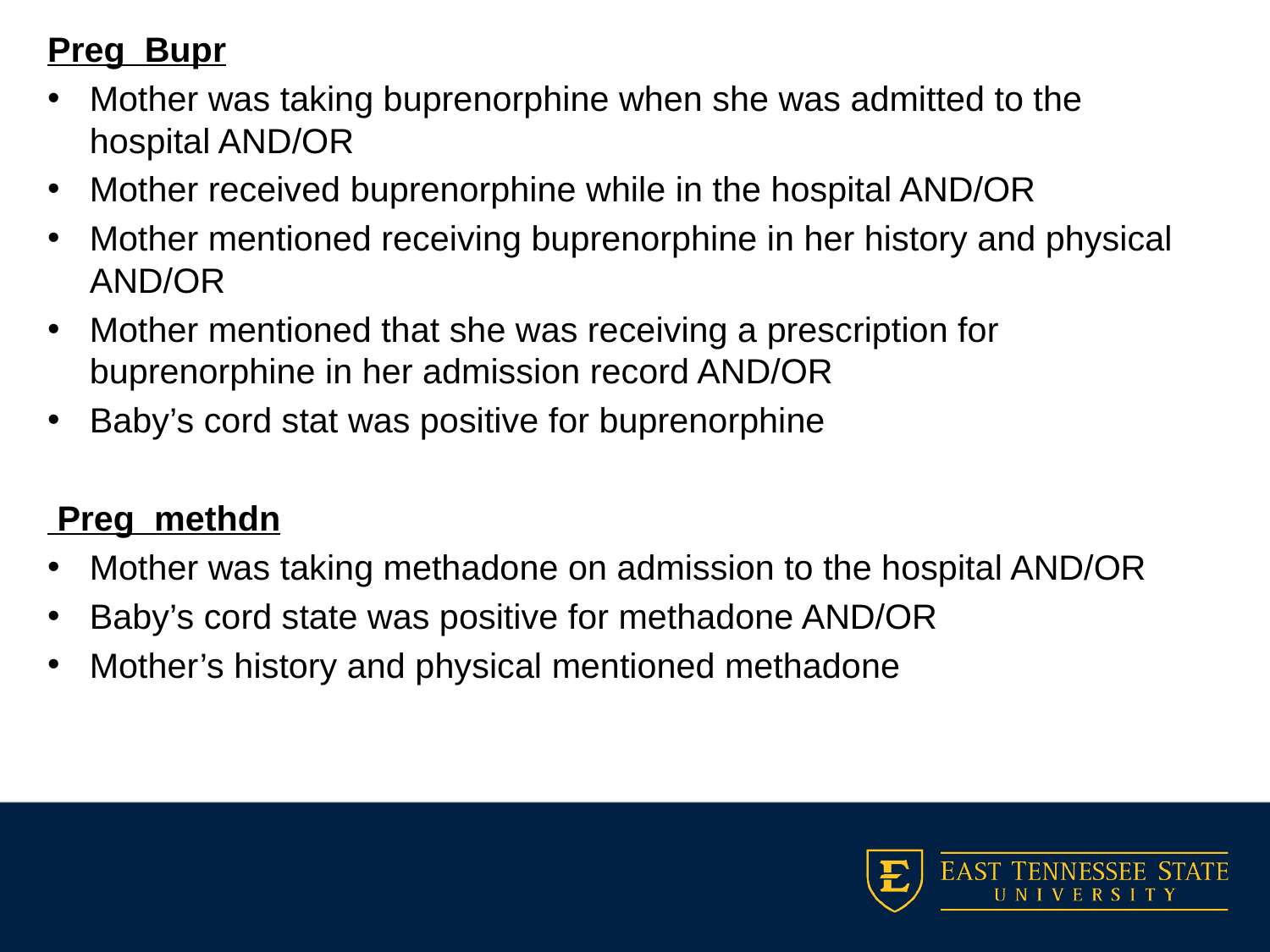

Preg_Bupr
Mother was taking buprenorphine when she was admitted to the hospital AND/OR
Mother received buprenorphine while in the hospital AND/OR
Mother mentioned receiving buprenorphine in her history and physical AND/OR
Mother mentioned that she was receiving a prescription for buprenorphine in her admission record AND/OR
Baby’s cord stat was positive for buprenorphine

 Preg_methdn
Mother was taking methadone on admission to the hospital AND/OR
Baby’s cord state was positive for methadone AND/OR
Mother’s history and physical mentioned methadone